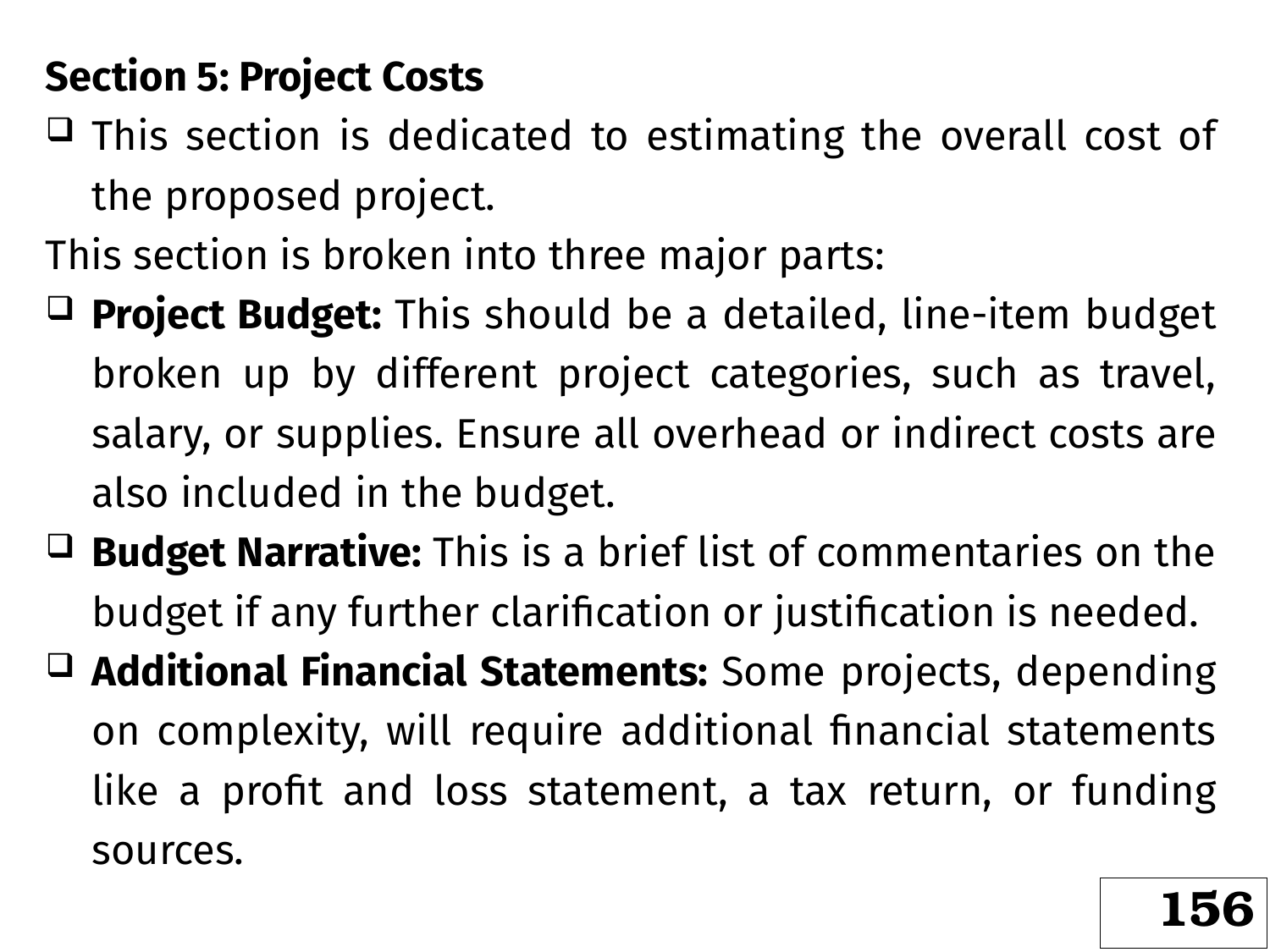

Section 5: Project Costs
This section is dedicated to estimating the overall cost of the proposed project.
This section is broken into three major parts:
Project Budget: This should be a detailed, line-item budget broken up by different project categories, such as travel, salary, or supplies. Ensure all overhead or indirect costs are also included in the budget.
Budget Narrative: This is a brief list of commentaries on the budget if any further clarification or justification is needed.
Additional Financial Statements: Some projects, depending on complexity, will require additional financial statements like a profit and loss statement, a tax return, or funding sources.

156